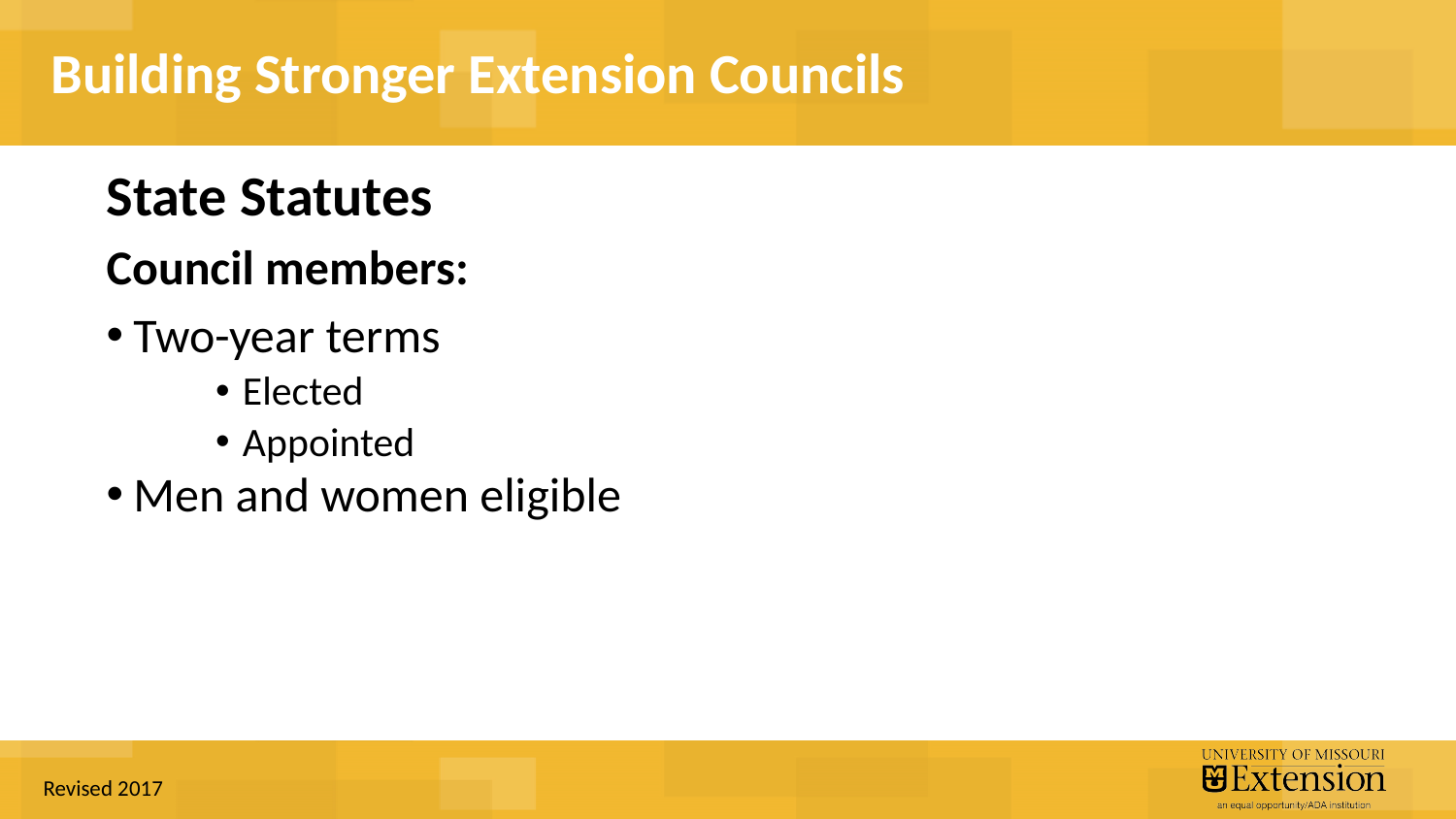

State Statutes
Council members:
Two-year terms
Elected
Appointed
Men and women eligible